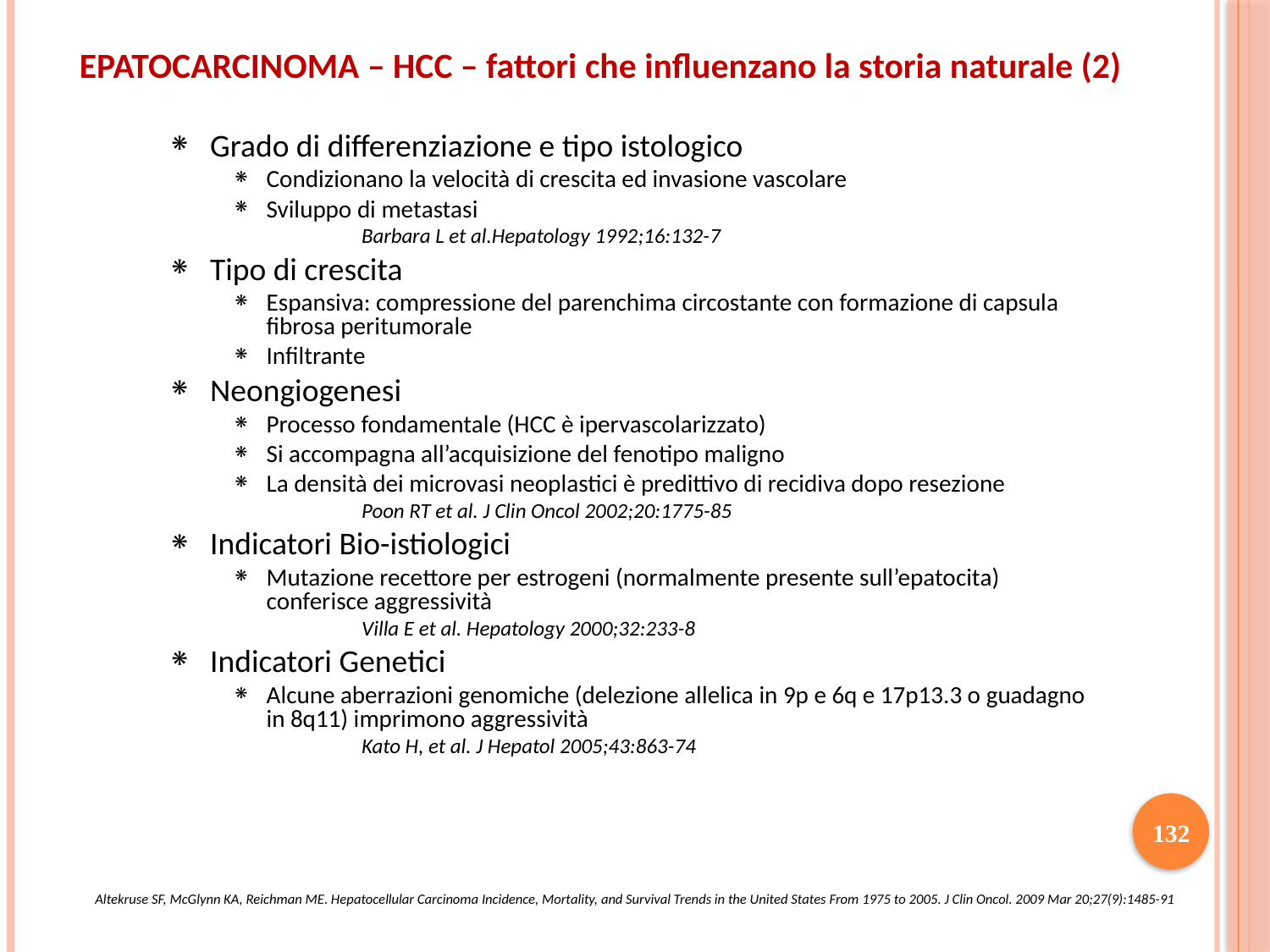

EPATOCARCINOMA – HCC – fattori che influenzano la storia naturale (2)
Grado di differenziazione e tipo istologico
Condizionano la velocità di crescita ed invasione vascolare
Sviluppo di metastasi
Barbara L et al.Hepatology 1992;16:132-7
Tipo di crescita
Espansiva: compressione del parenchima circostante con formazione di capsula fibrosa peritumorale
Infiltrante
Neongiogenesi
Processo fondamentale (HCC è ipervascolarizzato)
Si accompagna all’acquisizione del fenotipo maligno
La densità dei microvasi neoplastici è predittivo di recidiva dopo resezione
Poon RT et al. J Clin Oncol 2002;20:1775-85
Indicatori Bio-istiologici
Mutazione recettore per estrogeni (normalmente presente sull’epatocita) conferisce aggressività
Villa E et al. Hepatology 2000;32:233-8
Indicatori Genetici
Alcune aberrazioni genomiche (delezione allelica in 9p e 6q e 17p13.3 o guadagno in 8q11) imprimono aggressività
Kato H, et al. J Hepatol 2005;43:863-74
132
Altekruse SF, McGlynn KA, Reichman ME. Hepatocellular Carcinoma Incidence, Mortality, and Survival Trends in the United States From 1975 to 2005. J Clin Oncol. 2009 Mar 20;27(9):1485-91.